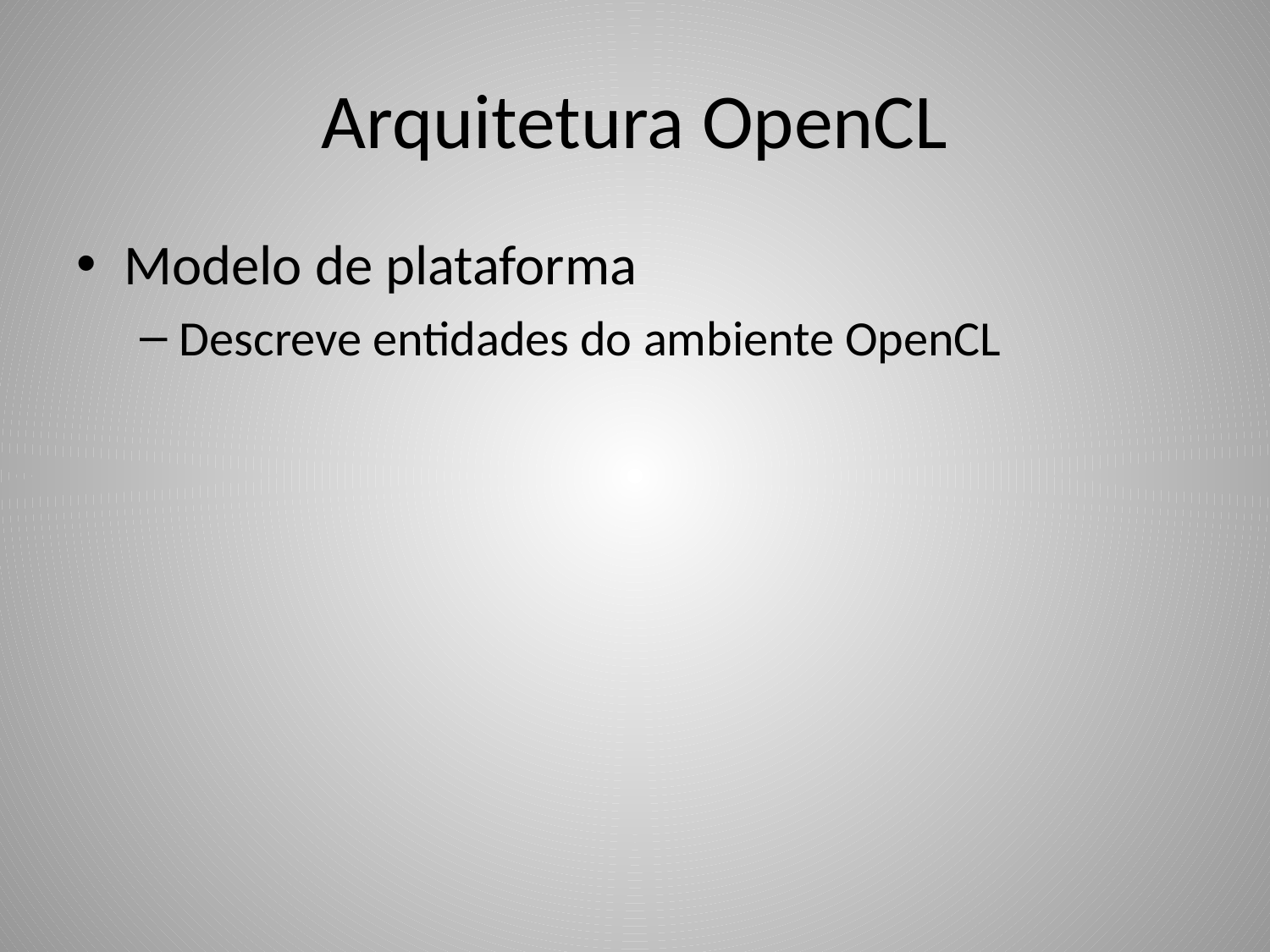

# Arquitetura OpenCL
Modelo de plataforma
Descreve entidades do ambiente OpenCL